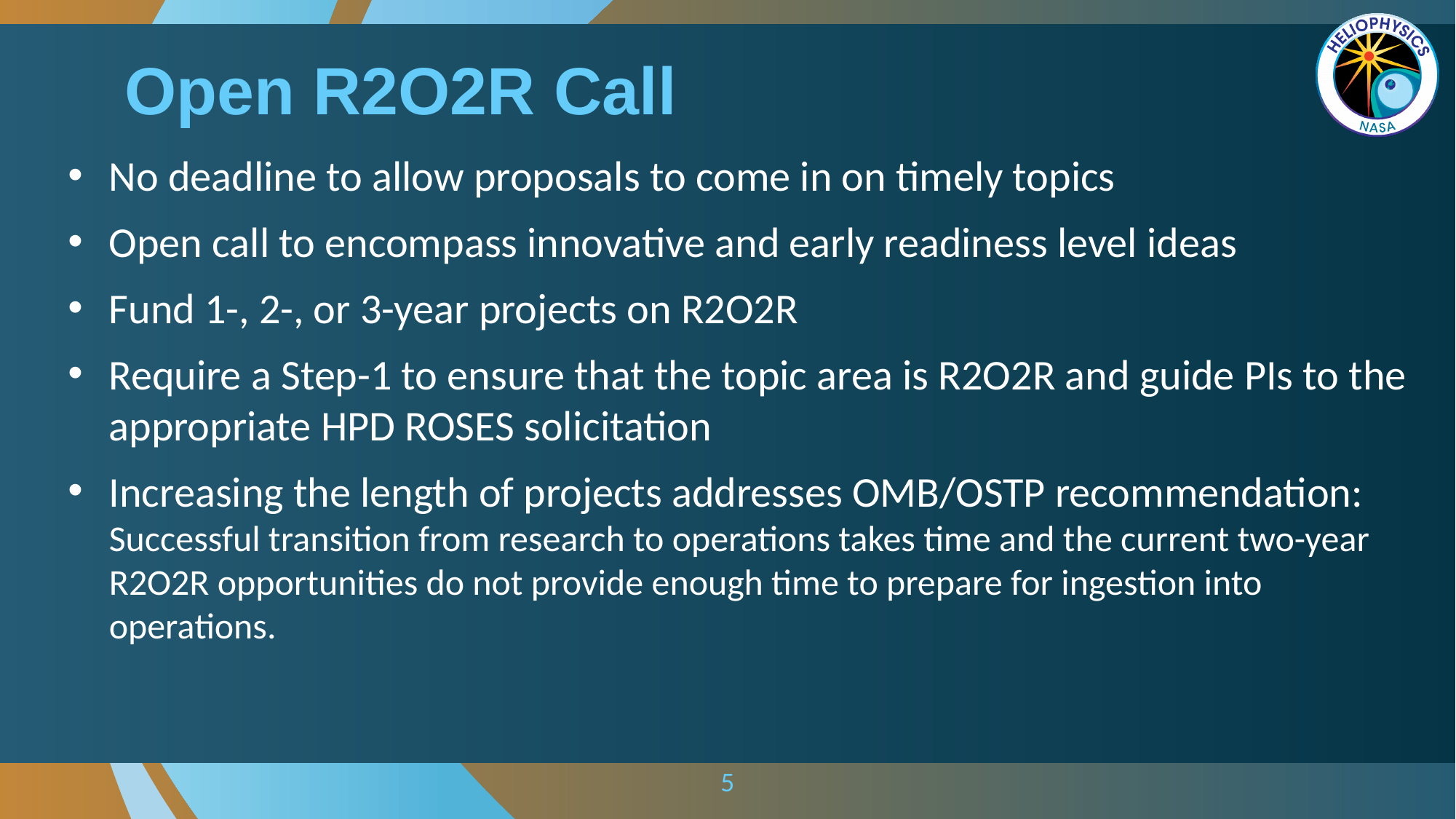

# Open R2O2R Call
No deadline to allow proposals to come in on timely topics
Open call to encompass innovative and early readiness level ideas
Fund 1-, 2-, or 3-year projects on R2O2R
Require a Step-1 to ensure that the topic area is R2O2R and guide PIs to the appropriate HPD ROSES solicitation
Increasing the length of projects addresses OMB/OSTP recommendation: Successful transition from research to operations takes time and the current two-year R2O2R opportunities do not provide enough time to prepare for ingestion into operations.

5